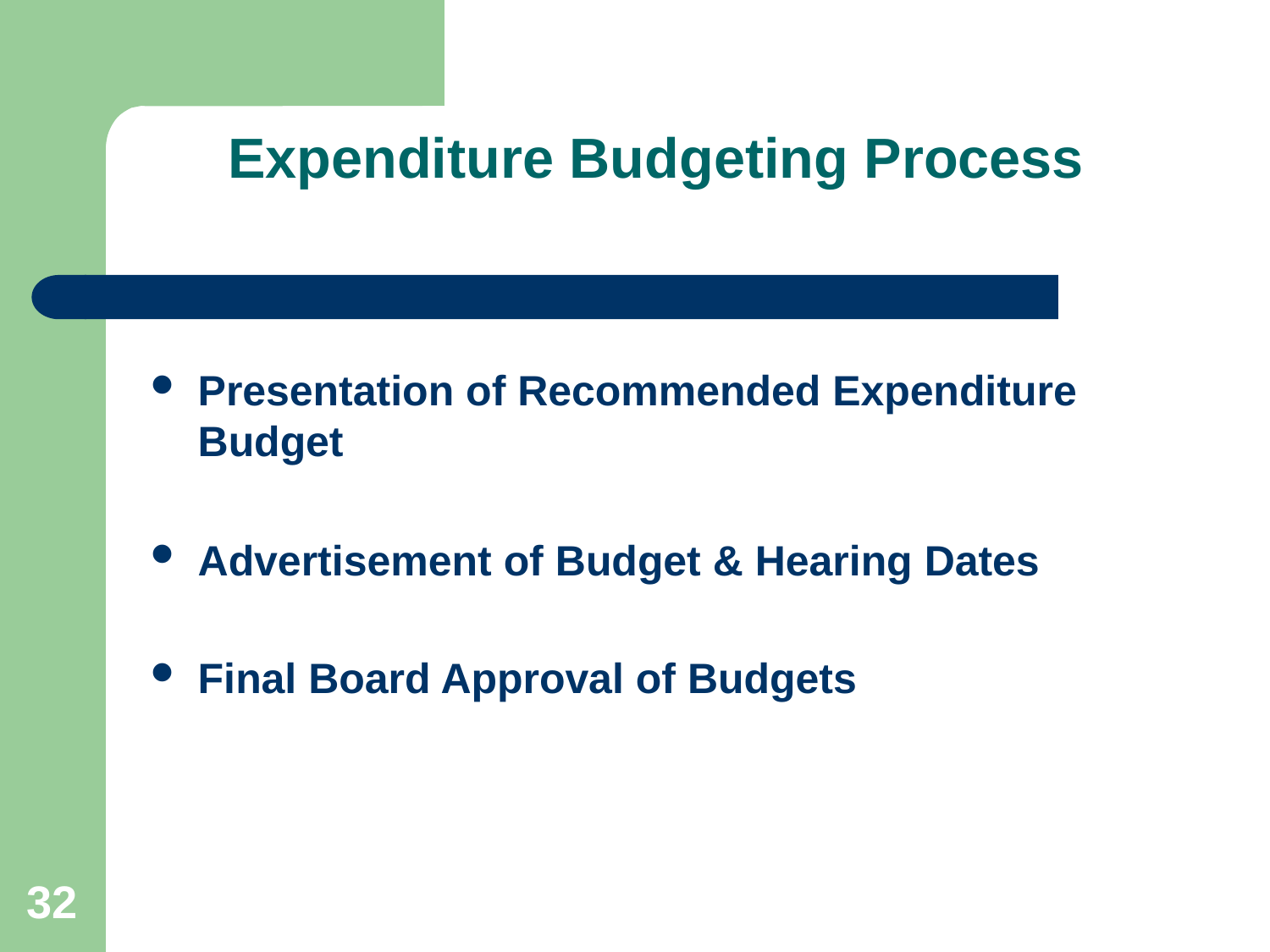

# Expenditure Budgeting Process

Presentation of Recommended Expenditure Budget

Advertisement of Budget & Hearing Dates

Final Board Approval of Budgets
32